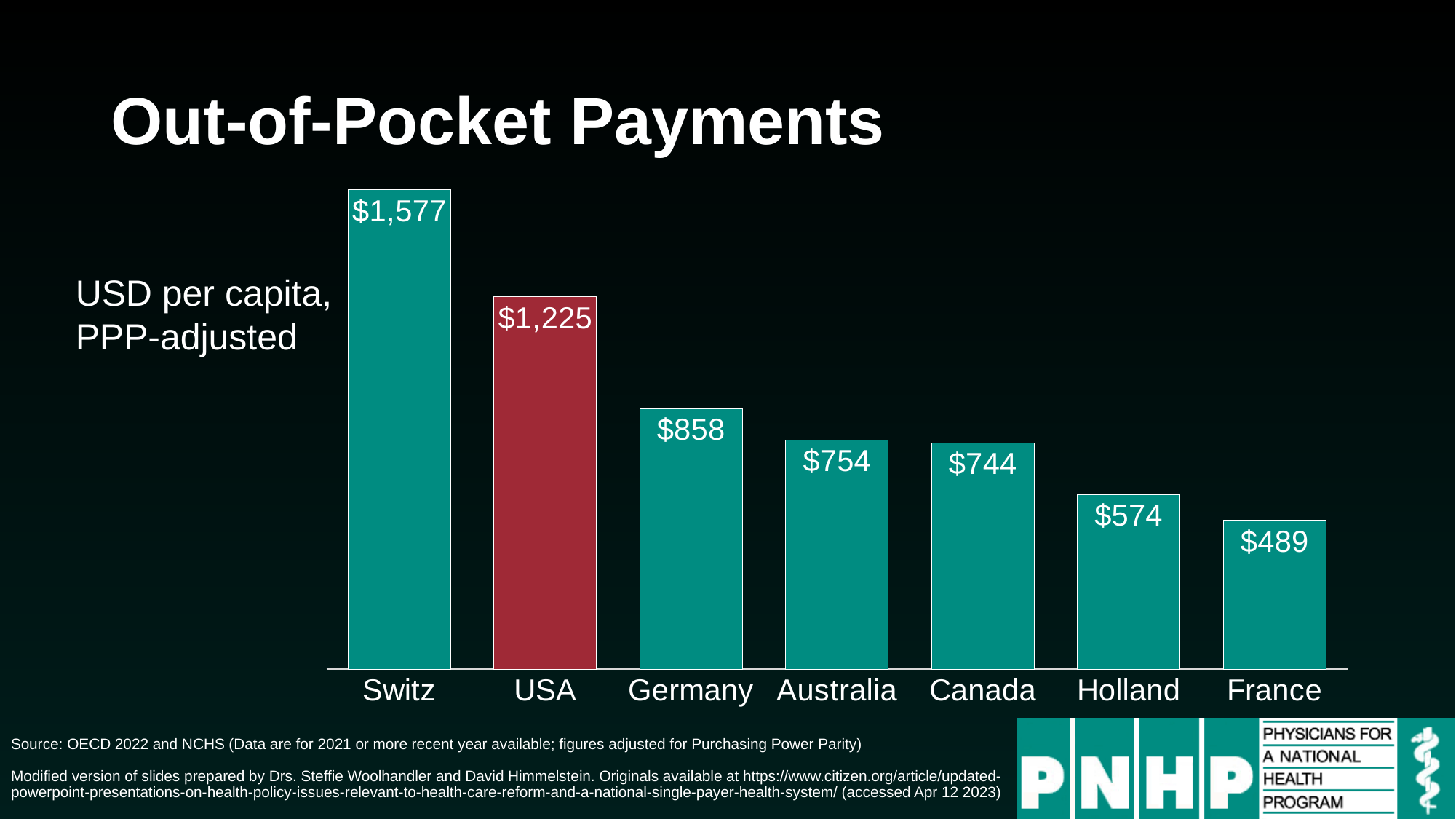

# Out-of-Pocket Payments

### Chart

| Category |  Series 1  |
|---|---|
| Switz | 1577.0 |
| USA | 1225.0 |
| Germany | 858.0 |
| Australia | 754.0 |
| Canada | 744.0 |
| Holland | 574.0 |
| France | 489.0 |
USD per capita, PPP-adjusted
Source: OECD 2022 and NCHS (Data are for 2021 or more recent year available; figures adjusted for Purchasing Power Parity)
Modified version of slides prepared by Drs. Steffie Woolhandler and David Himmelstein. Originals available at https://www.citizen.org/article/updated-powerpoint-presentations-on-health-policy-issues-relevant-to-health-care-reform-and-a-national-single-payer-health-system/ (accessed Apr 12 2023)